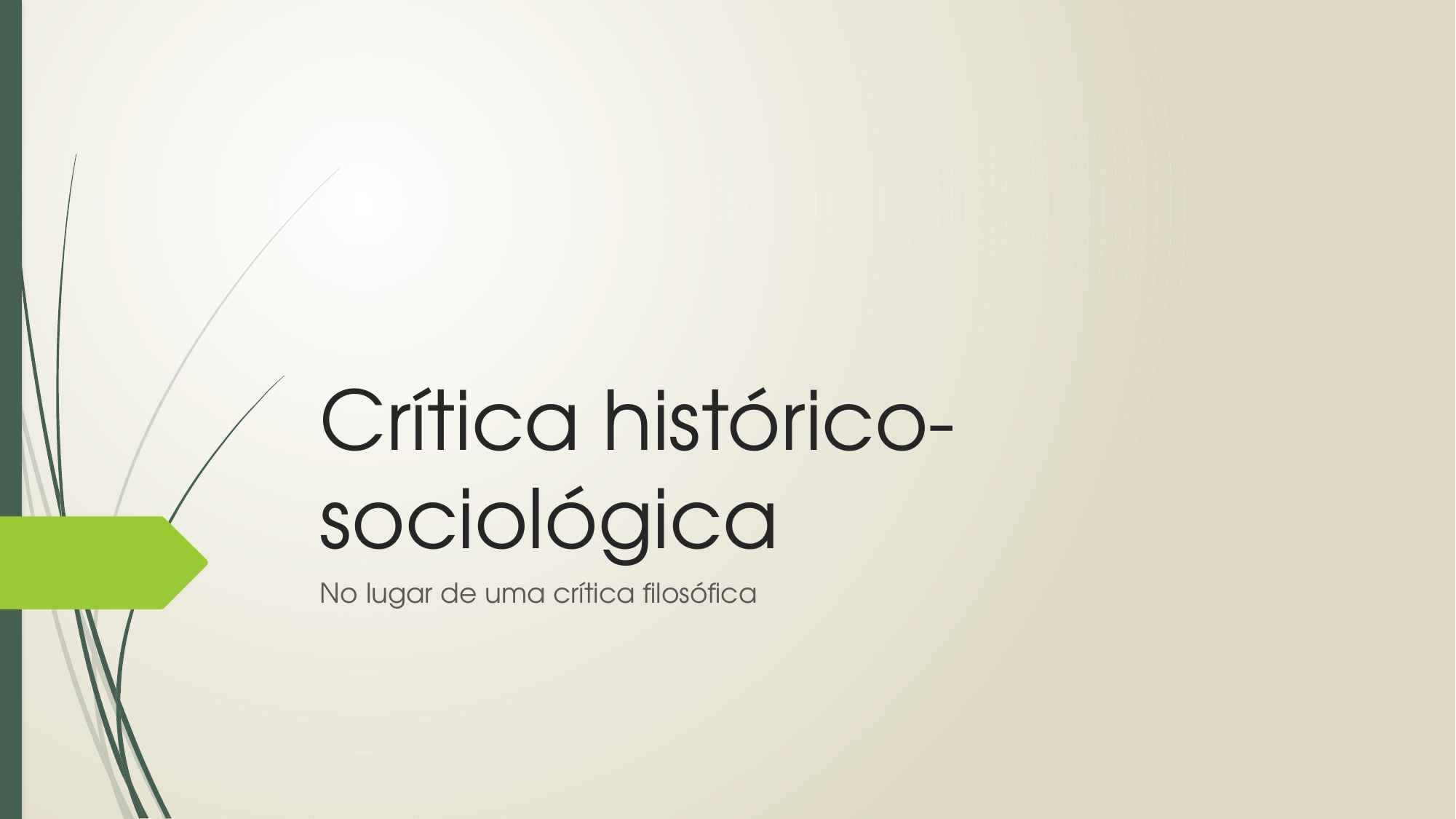

# Crítica histórico-sociológica
No lugar de uma crítica filosófica